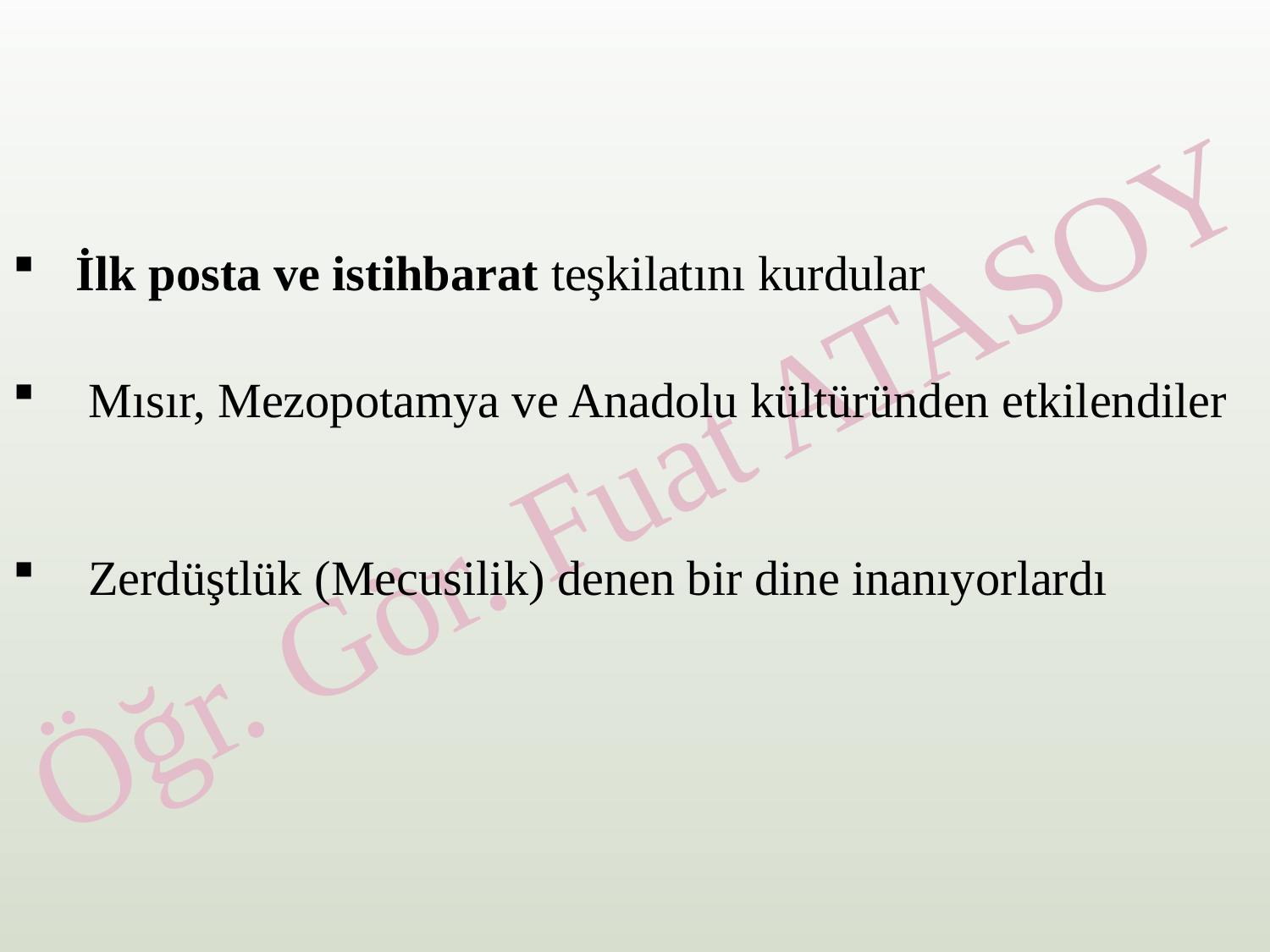

İlk posta ve istihbarat teşkilatını kurdular

 Mısır, Mezopotamya ve Anadolu kültüründen etkilendiler

 Zerdüştlük (Mecusilik) denen bir dine inanıyorlardı